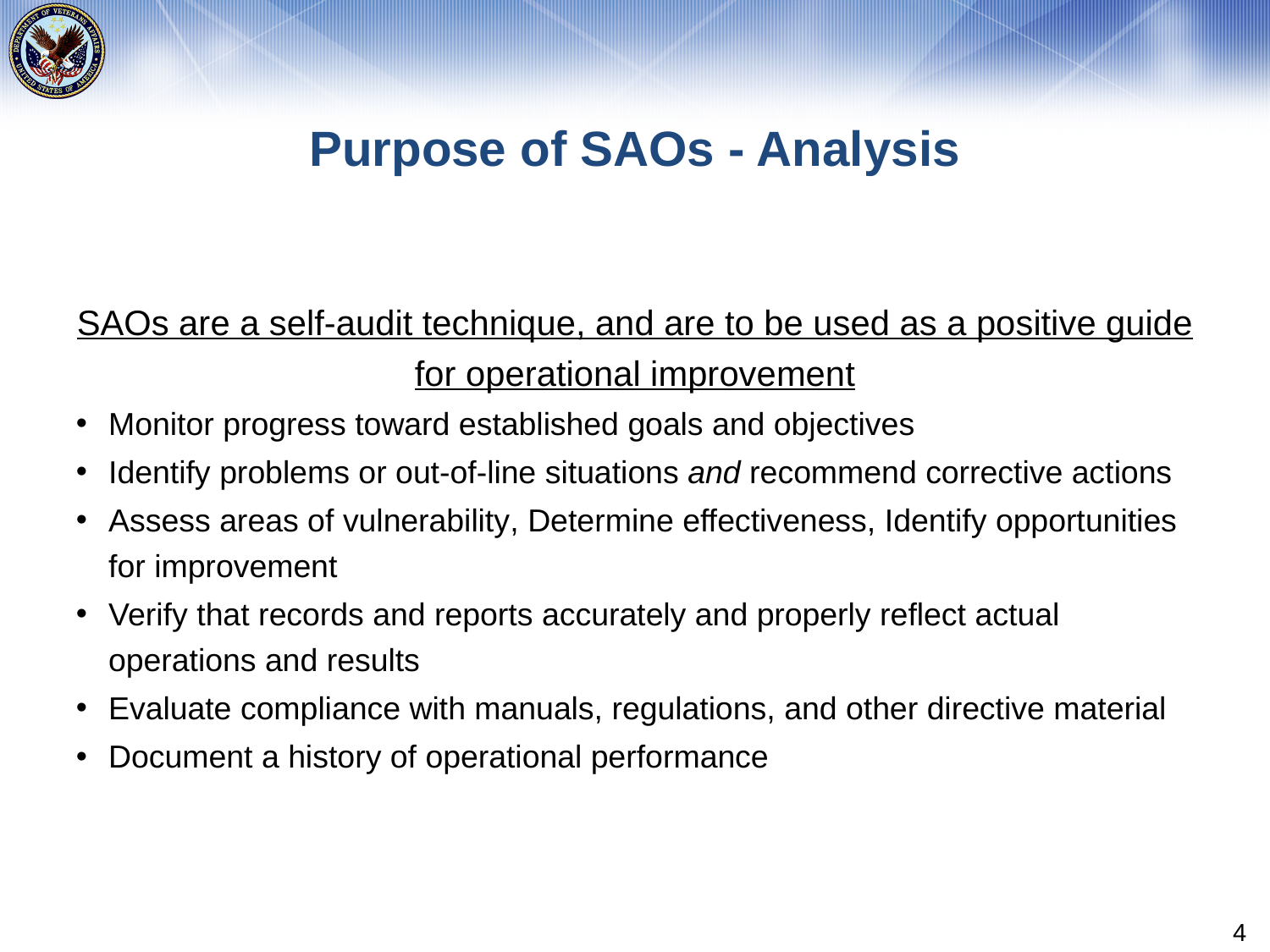

# Purpose of SAOs - Analysis
SAOs are a self-audit technique, and are to be used as a positive guide for operational improvement
Monitor progress toward established goals and objectives
Identify problems or out-of-line situations and recommend corrective actions
Assess areas of vulnerability, Determine effectiveness, Identify opportunities for improvement
Verify that records and reports accurately and properly reflect actual operations and results
Evaluate compliance with manuals, regulations, and other directive material
Document a history of operational performance

4